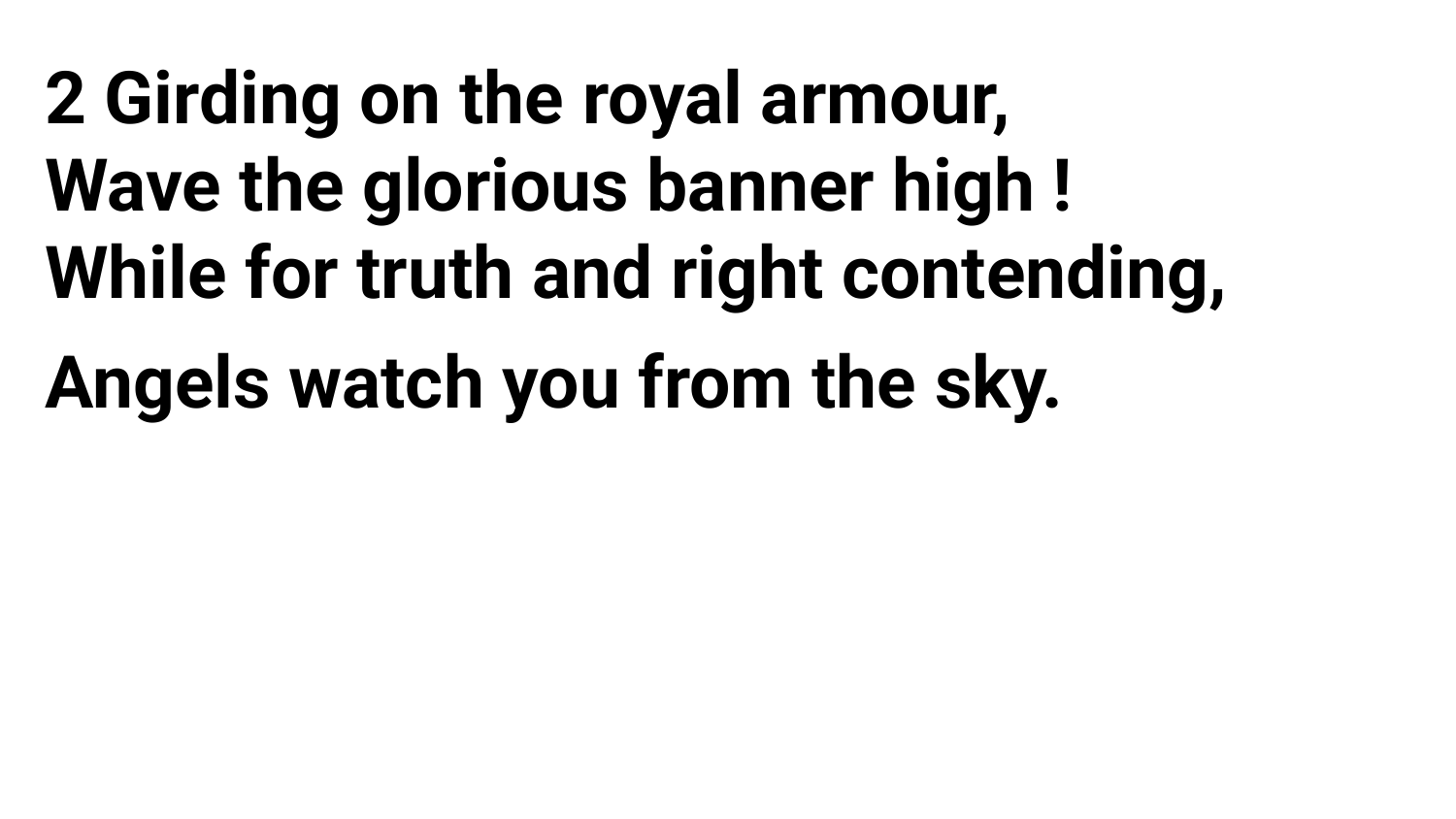

2 Girding on the royal armour,
Wave the glorious banner high !
While for truth and right contending,
Angels watch you from the sky.